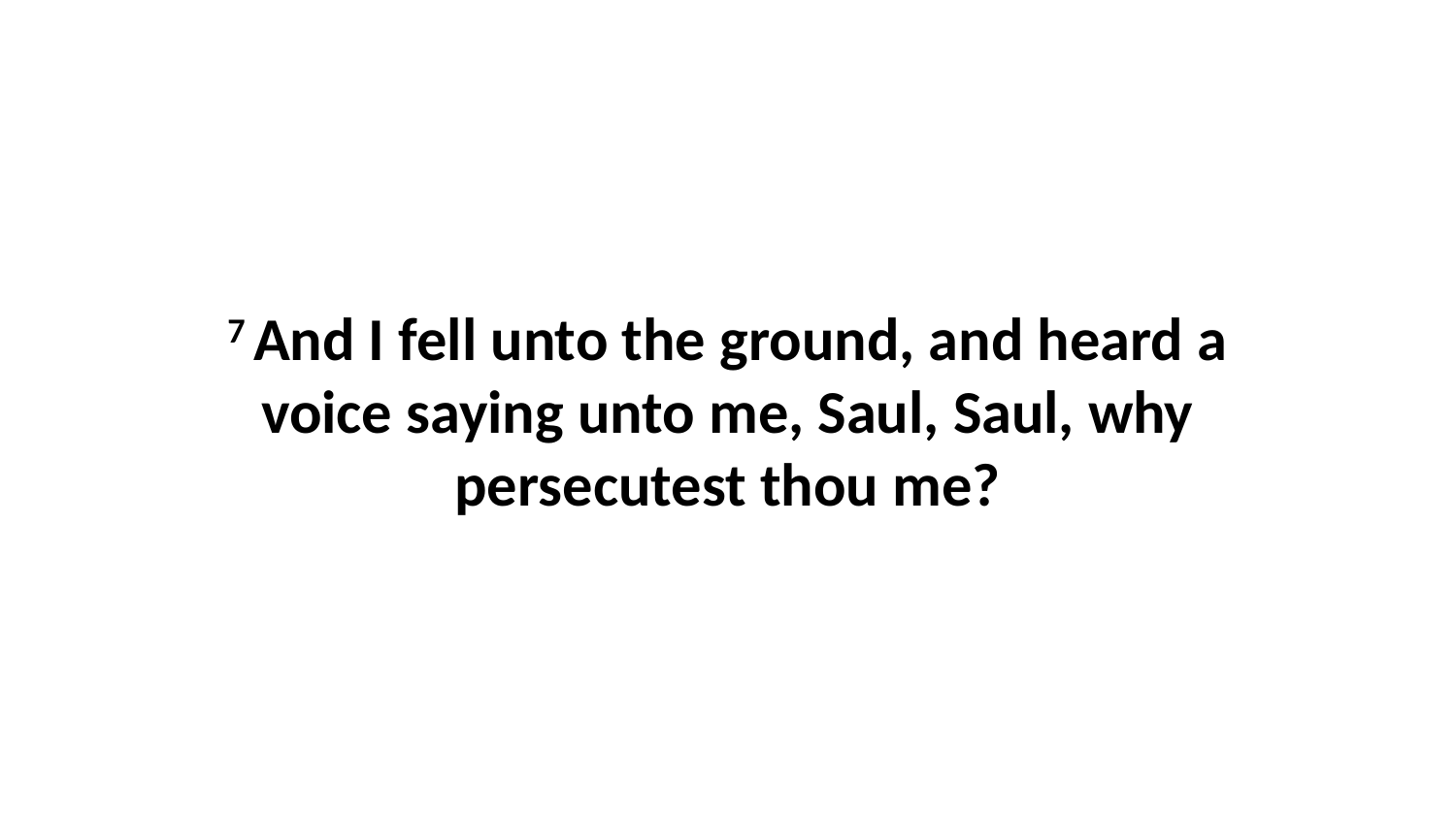

7 And I fell unto the ground, and heard a voice saying unto me, Saul, Saul, why persecutest thou me?